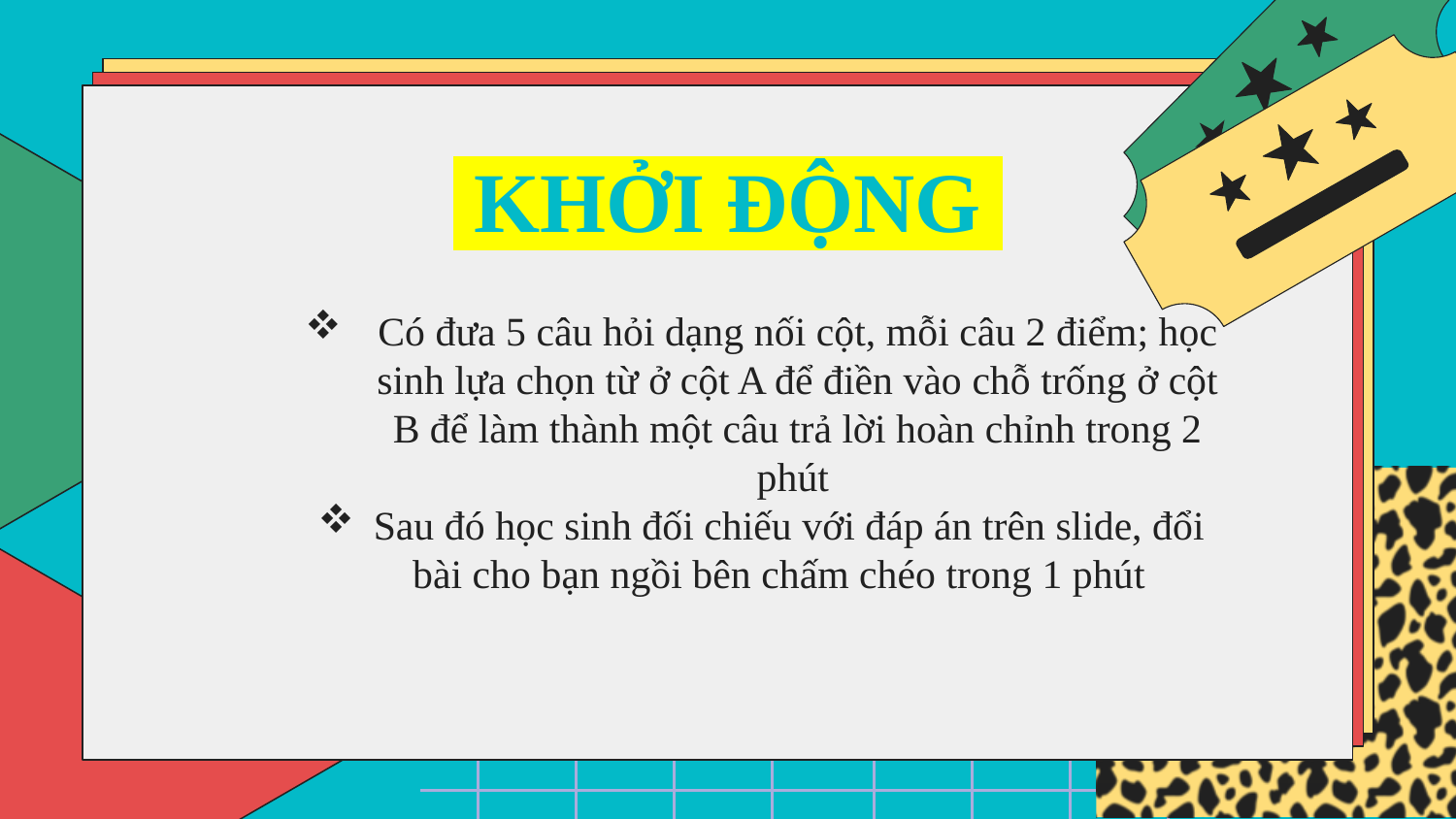

# KHỞI ĐỘNG
Có đưa 5 câu hỏi dạng nối cột, mỗi câu 2 điểm; học sinh lựa chọn từ ở cột A để điền vào chỗ trống ở cột B để làm thành một câu trả lời hoàn chỉnh trong 2 phút
 Sau đó học sinh đối chiếu với đáp án trên slide, đổi bài cho bạn ngồi bên chấm chéo trong 1 phút